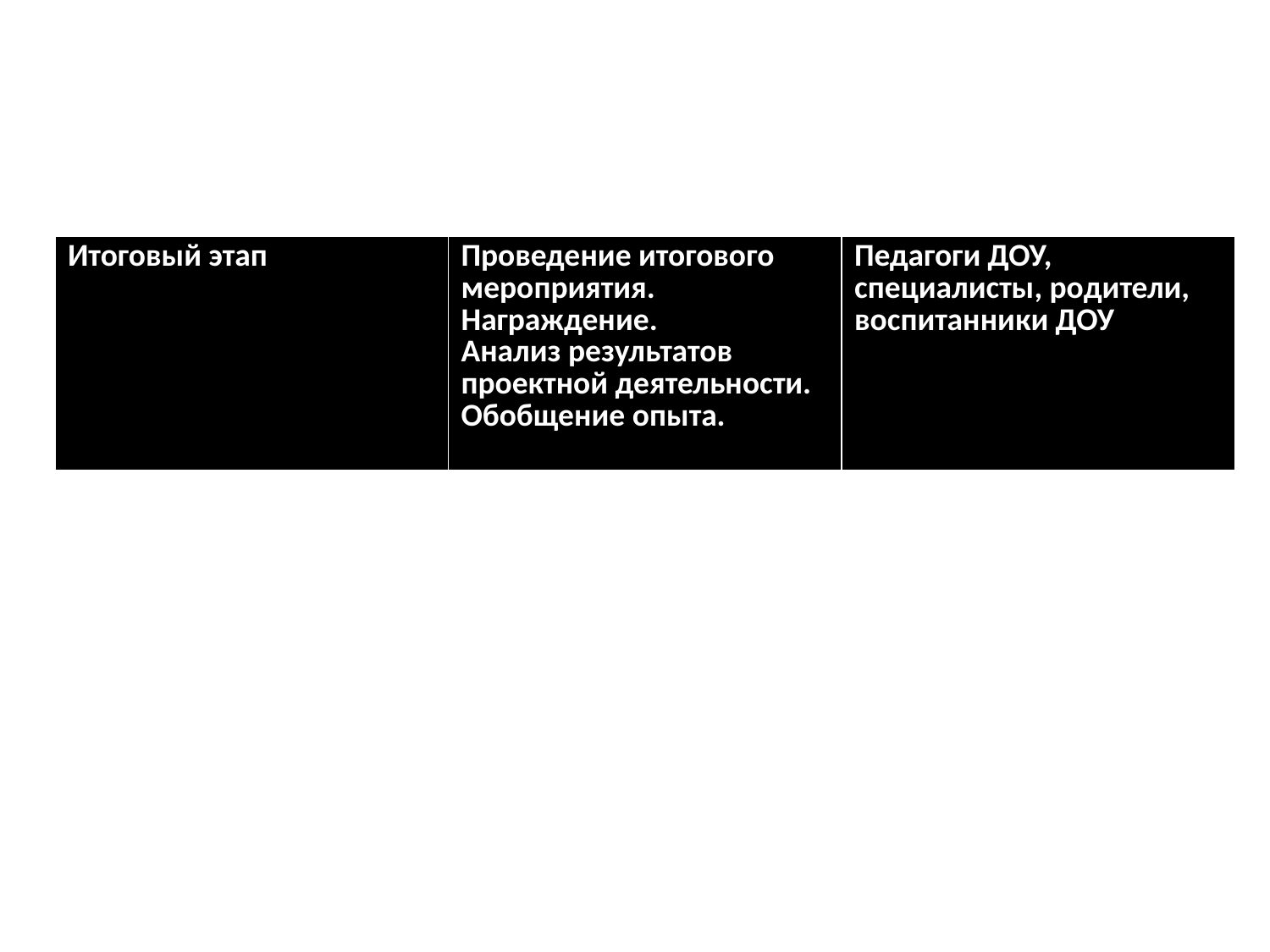

#
| Итоговый этап | Проведение итогового мероприятия. Награждение. Анализ результатов проектной деятельности. Обобщение опыта. | Педагоги ДОУ, специалисты, родители, воспитанники ДОУ |
| --- | --- | --- |